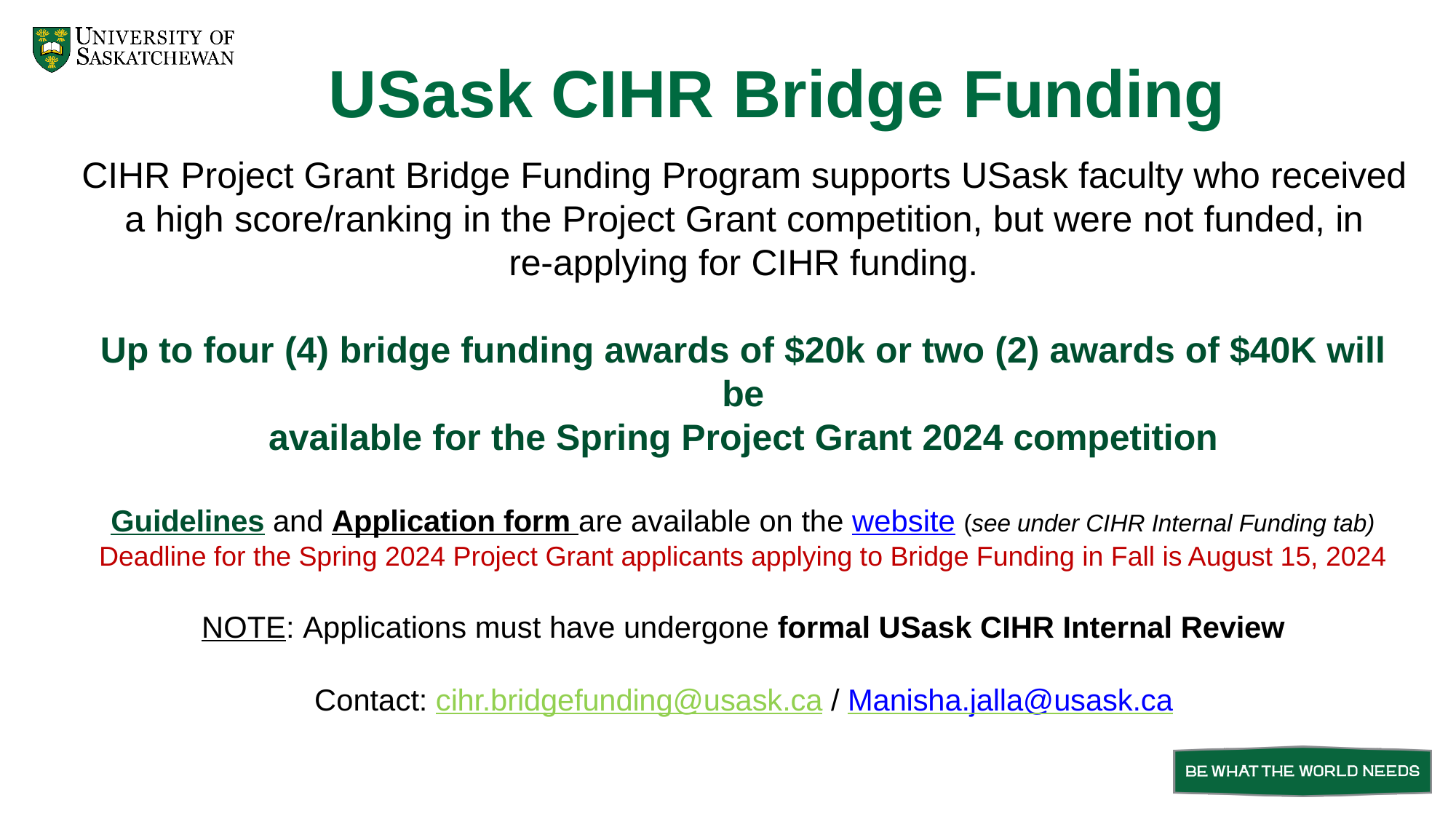

# USask CIHR Bridge Funding
CIHR Project Grant Bridge Funding Program supports USask faculty who received a high score/ranking in the Project Grant competition, but were not funded, in
re-applying for CIHR funding.

Up to four (4) bridge funding awards of $20k or two (2) awards of $40K will be
available for the Spring Project Grant 2024 competition

Guidelines and Application form are available on the website (see under CIHR Internal Funding tab)
Deadline for the Spring 2024 Project Grant applicants applying to Bridge Funding in Fall is August 15, 2024

NOTE: Applications must have undergone formal USask CIHR Internal Review

Contact: cihr.bridgefunding@usask.ca / Manisha.jalla@usask.ca